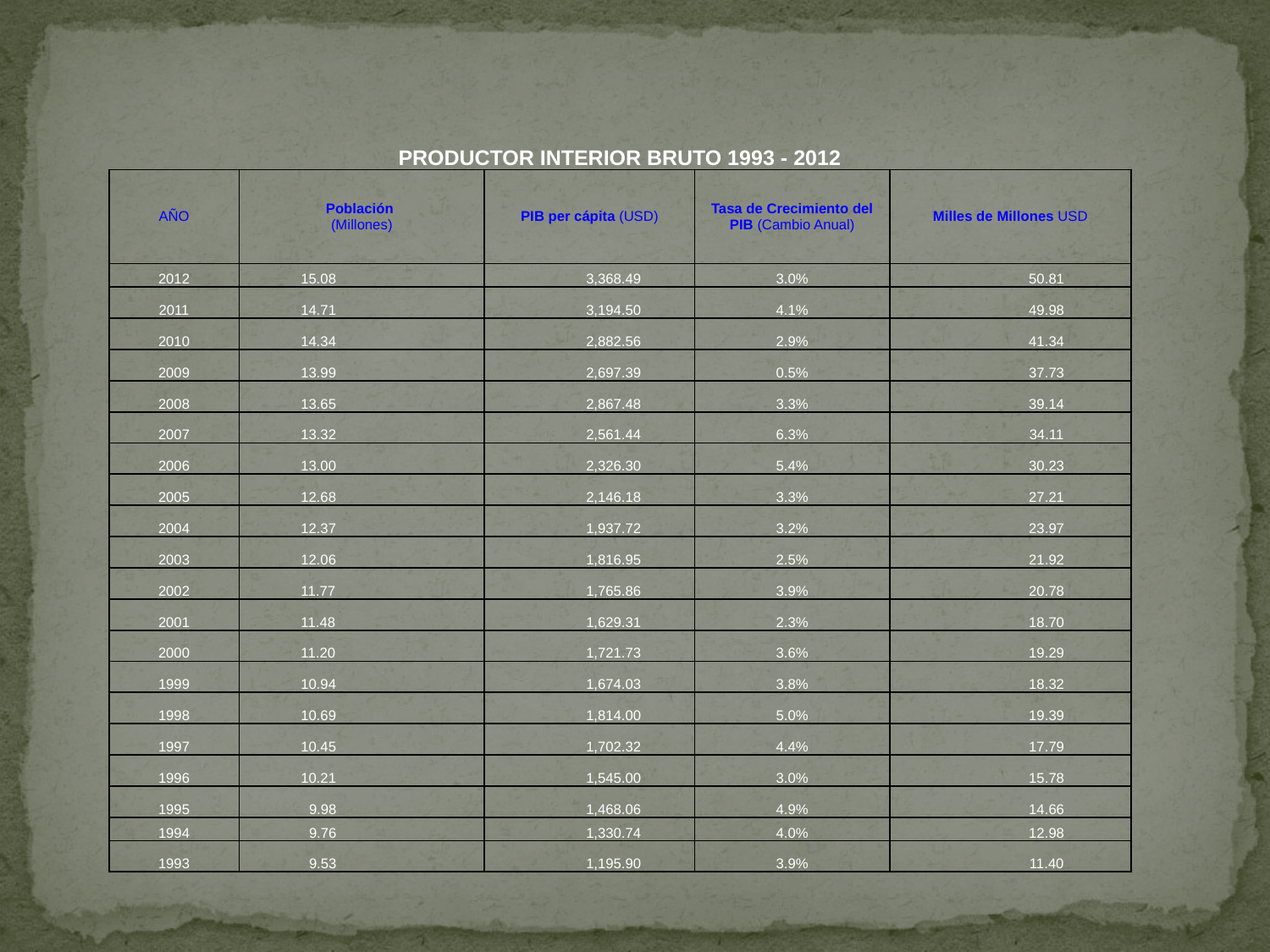

|  |  |  |  |  |
| --- | --- | --- | --- | --- |
| PRODUCTOR INTERIOR BRUTO 1993 - 2012 |  |  |  |  |
| AÑO | Población (Millones) | PIB per cápita (USD) | Tasa de Crecimiento del PIB (Cambio Anual) | Milles de Millones USD |
| 2012 | 15.08 | 3,368.49 | 3.0% | 50.81 |
| 2011 | 14.71 | 3,194.50 | 4.1% | 49.98 |
| 2010 | 14.34 | 2,882.56 | 2.9% | 41.34 |
| 2009 | 13.99 | 2,697.39 | 0.5% | 37.73 |
| 2008 | 13.65 | 2,867.48 | 3.3% | 39.14 |
| 2007 | 13.32 | 2,561.44 | 6.3% | 34.11 |
| 2006 | 13.00 | 2,326.30 | 5.4% | 30.23 |
| 2005 | 12.68 | 2,146.18 | 3.3% | 27.21 |
| 2004 | 12.37 | 1,937.72 | 3.2% | 23.97 |
| 2003 | 12.06 | 1,816.95 | 2.5% | 21.92 |
| 2002 | 11.77 | 1,765.86 | 3.9% | 20.78 |
| 2001 | 11.48 | 1,629.31 | 2.3% | 18.70 |
| 2000 | 11.20 | 1,721.73 | 3.6% | 19.29 |
| 1999 | 10.94 | 1,674.03 | 3.8% | 18.32 |
| 1998 | 10.69 | 1,814.00 | 5.0% | 19.39 |
| 1997 | 10.45 | 1,702.32 | 4.4% | 17.79 |
| 1996 | 10.21 | 1,545.00 | 3.0% | 15.78 |
| 1995 | 9.98 | 1,468.06 | 4.9% | 14.66 |
| 1994 | 9.76 | 1,330.74 | 4.0% | 12.98 |
| 1993 | 9.53 | 1,195.90 | 3.9% | 11.40 |